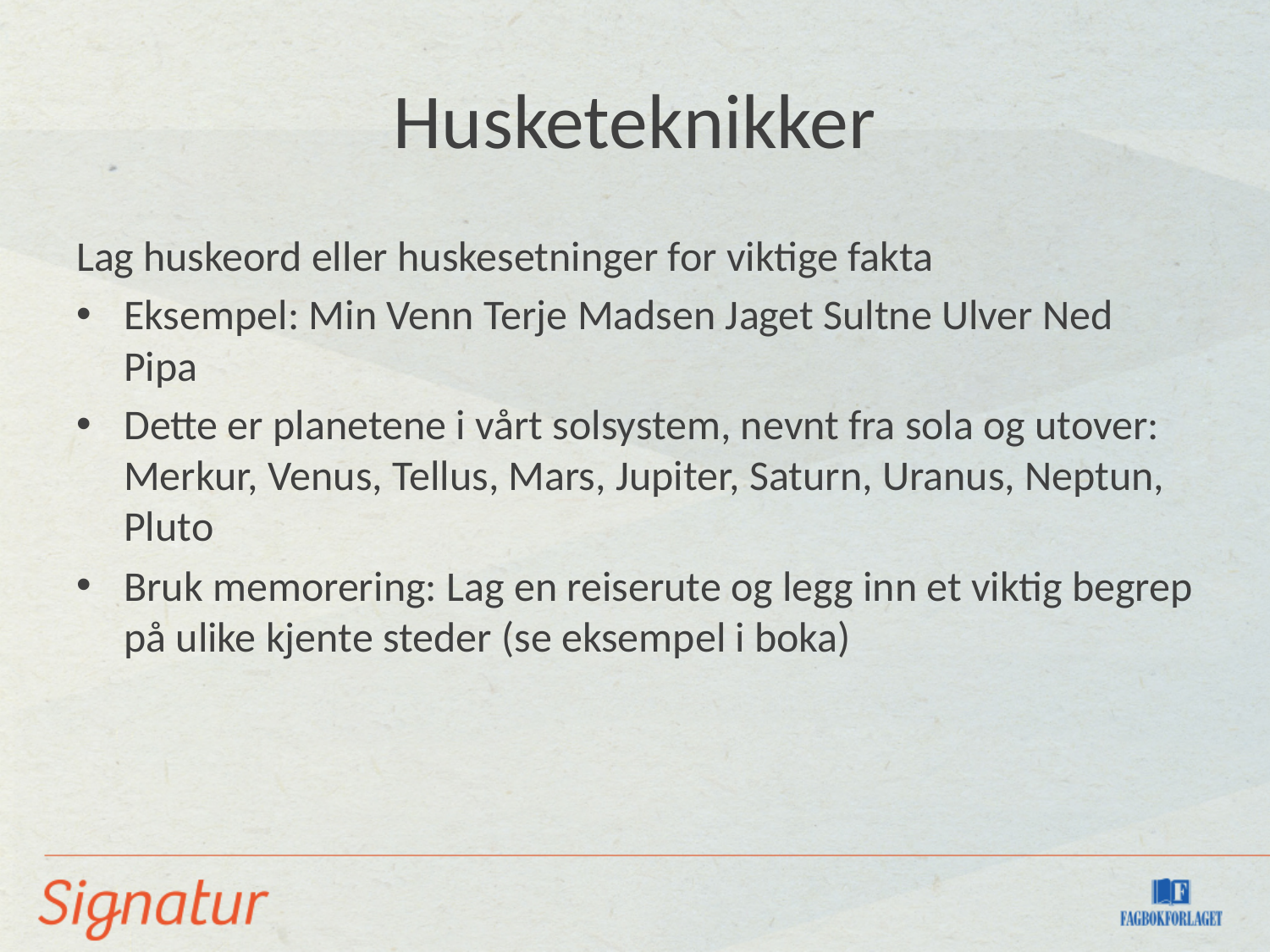

# Husketeknikker
Lag huskeord eller huskesetninger for viktige fakta
Eksempel: Min Venn Terje Madsen Jaget Sultne Ulver Ned Pipa
Dette er planetene i vårt solsystem, nevnt fra sola og utover: Merkur, Venus, Tellus, Mars, Jupiter, Saturn, Uranus, Neptun, Pluto
Bruk memorering: Lag en reiserute og legg inn et viktig begrep på ulike kjente steder (se eksempel i boka)